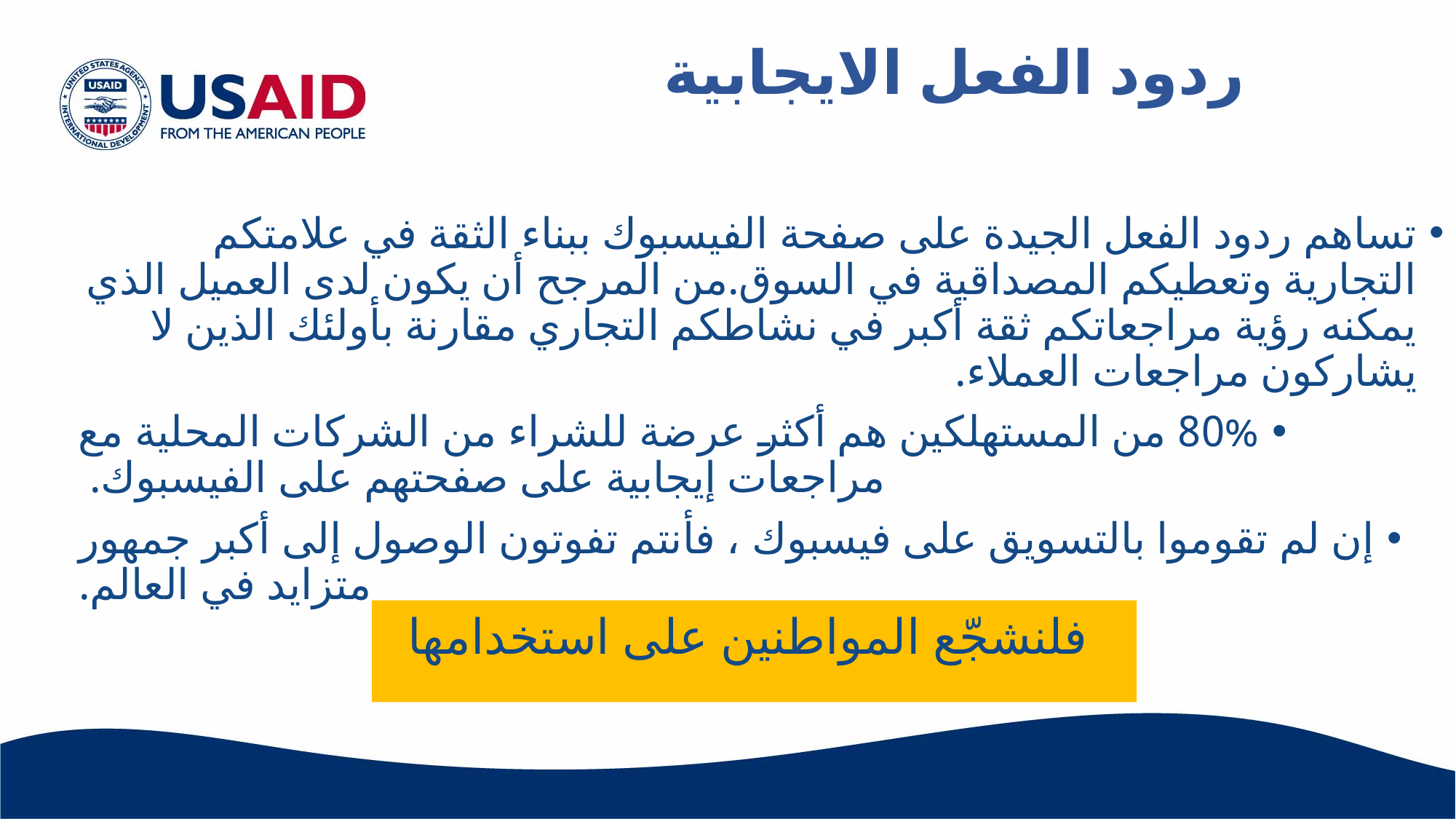

ردود الفعل الايجابية
تساهم ردود الفعل الجيدة على صفحة الفيسبوك ببناء الثقة في علامتكم التجارية وتعطيكم المصداقية في السوق.من المرجح أن يكون لدى العميل الذي يمكنه رؤية مراجعاتكم ثقة أكبر في نشاطكم التجاري مقارنة بأولئك الذين لا يشاركون مراجعات العملاء.
80% من المستهلكين هم أكثر عرضة للشراء من الشركات المحلية مع مراجعات إيجابية على صفحتهم على الفيسبوك.
إن لم تقوموا بالتسويق على فيسبوك ، فأنتم تفوتون الوصول إلى أكبر جمهور متزايد في العالم.

فلنشجّع المواطنين على استخدامها